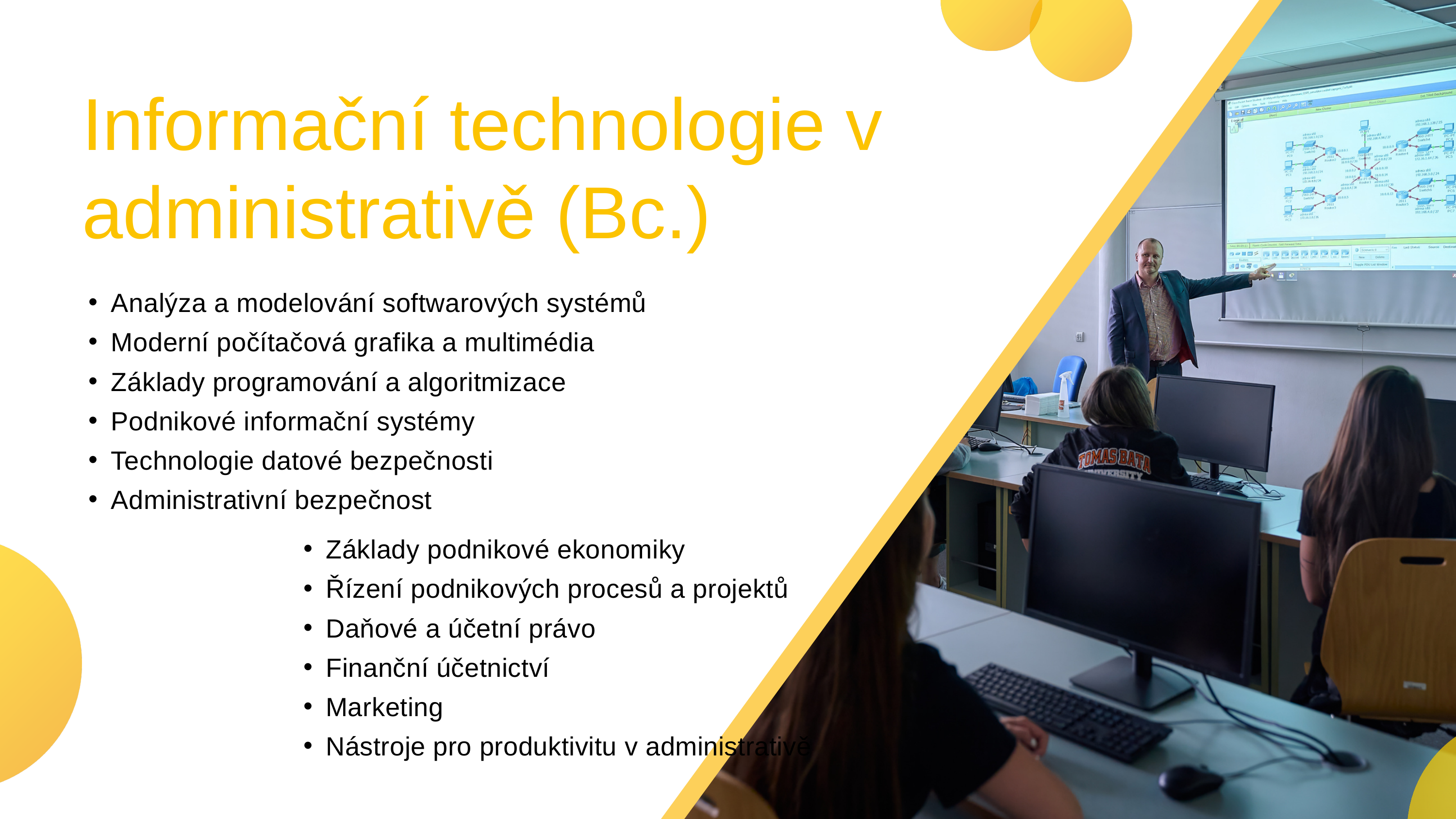

Informační technologie v administrativě (Bc.)
Analýza a modelování softwarových systémů
Moderní počítačová grafika a multimédia
Základy programování a algoritmizace
Podnikové informační systémy
Technologie datové bezpečnosti
Administrativní bezpečnost
Základy podnikové ekonomiky
Řízení podnikových procesů a projektů
Daňové a účetní právo
Finanční účetnictví
Marketing
Nástroje pro produktivitu v administrativě